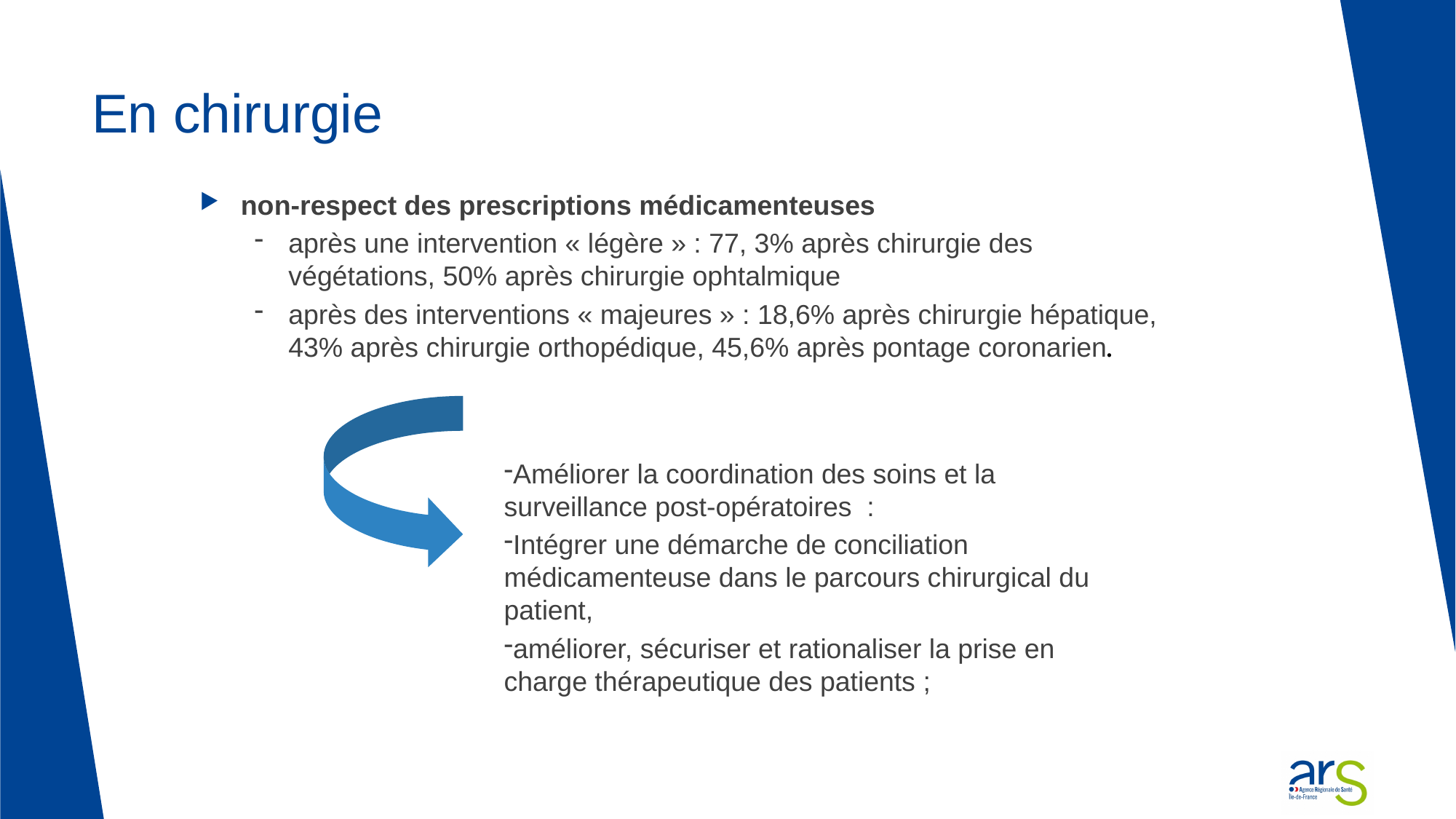

# En chirurgie
non-respect des prescriptions médicamenteuses
après une intervention « légère » : 77, 3% après chirurgie des végétations, 50% après chirurgie ophtalmique
après des interventions « majeures » : 18,6% après chirurgie hépatique, 43% après chirurgie orthopédique, 45,6% après pontage coronarien.

Améliorer la coordination des soins et la surveillance post-opératoires  :
Intégrer une démarche de conciliation médicamenteuse dans le parcours chirurgical du patient,
améliorer, sécuriser et rationaliser la prise en charge thérapeutique des patients ;